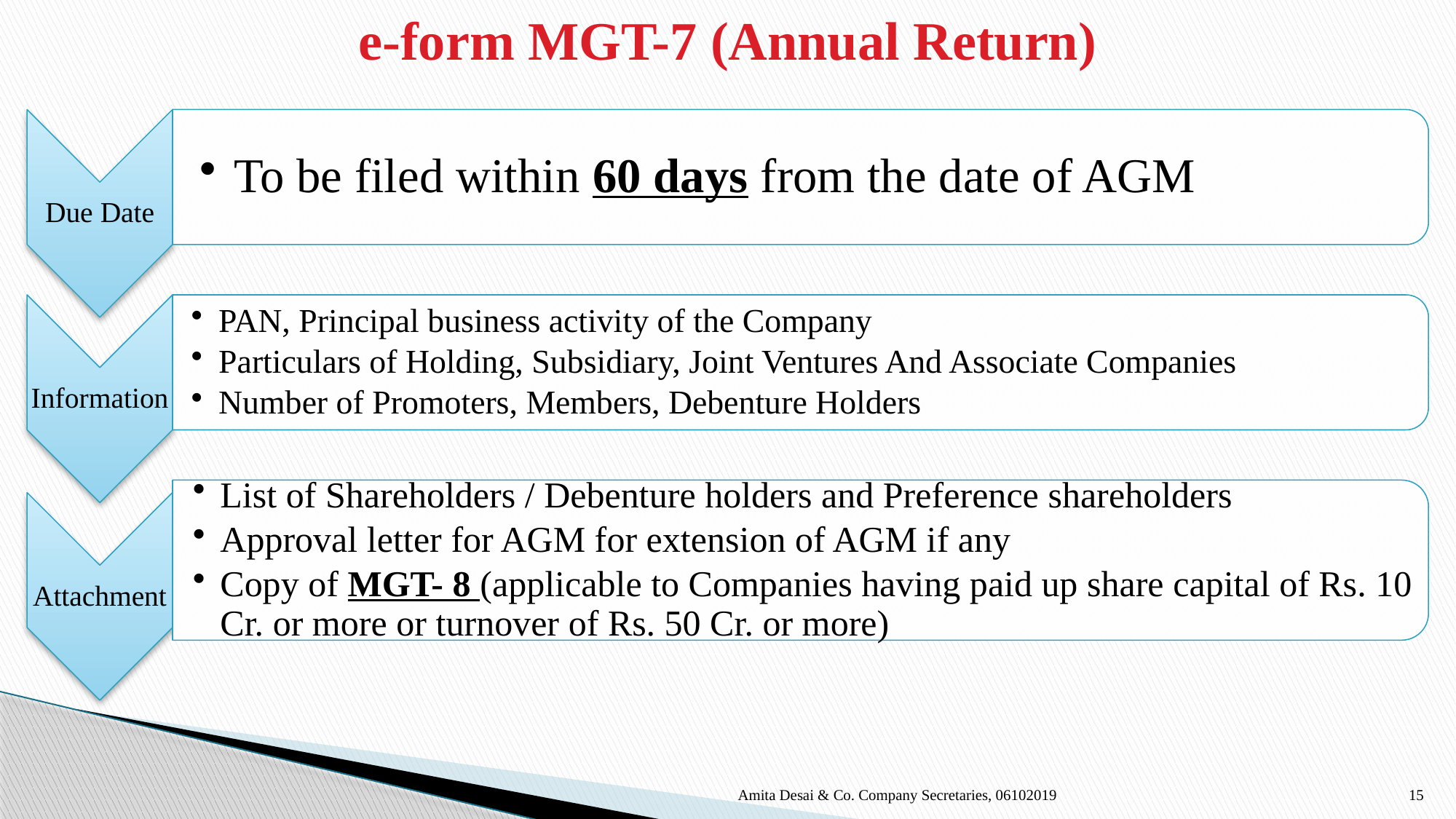

# e-form MGT-7 (Annual Return)
Due Date
To be filed within 60 days from the date of AGM
Information
PAN, Principal business activity of the Company
Particulars of Holding, Subsidiary, Joint Ventures And Associate Companies
Number of Promoters, Members, Debenture Holders
Attachment
List of Shareholders / Debenture holders and Preference shareholders
Approval letter for AGM for extension of AGM if any
Copy of MGT- 8 (applicable to Companies having paid up share capital of Rs. 10 Cr. or more or turnover of Rs. 50 Cr. or more)
Amita Desai & Co. Company Secretaries, 06102019
15